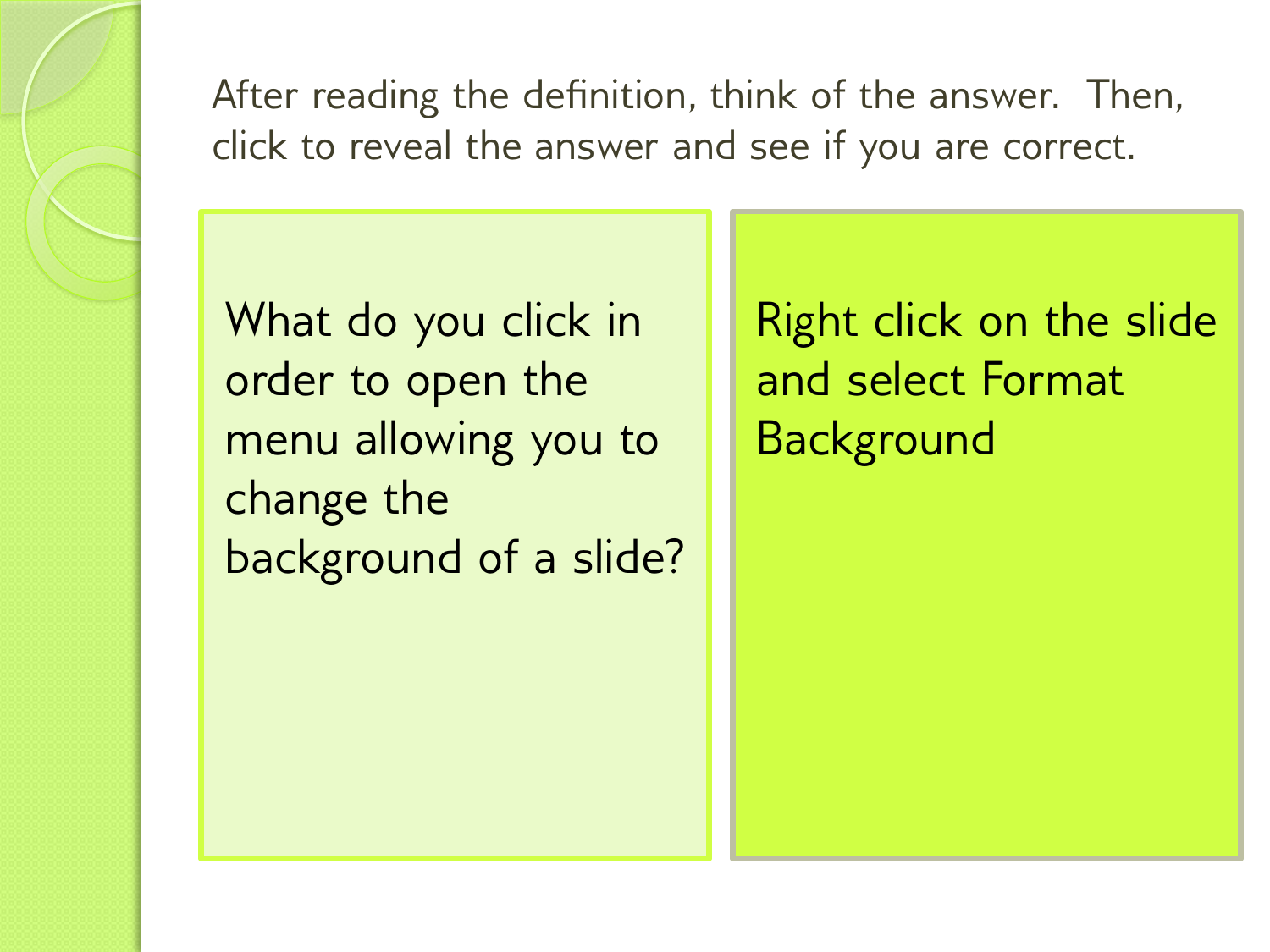

# After reading the definition, think of the answer.  Then, click to reveal the answer and see if you are correct.

What do you click in order to open the menu allowing you to change the background of a slide?

Right click on the slide and select Format Background